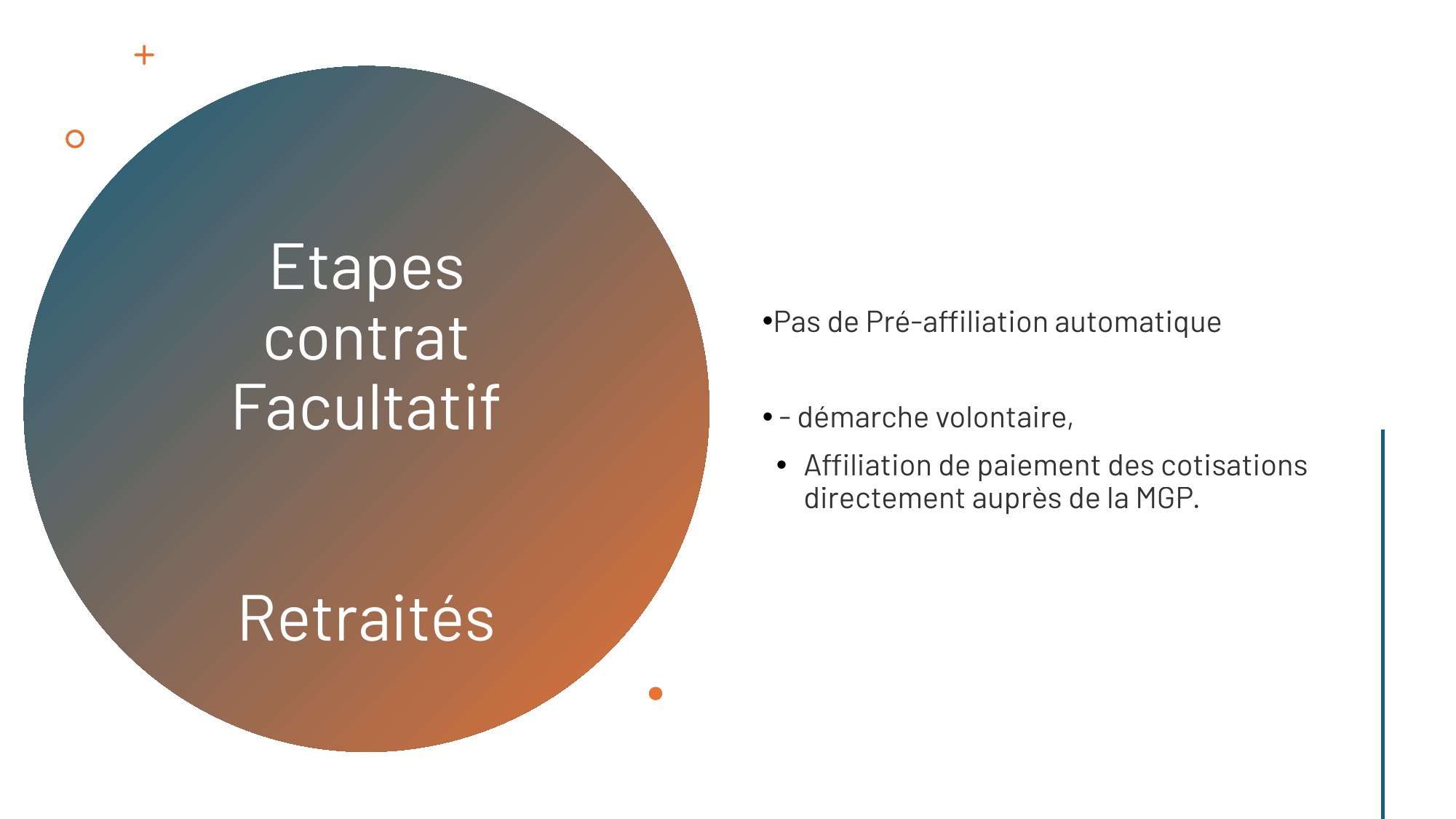

Pas de Pré-affiliation automatique

 - démarche volontaire,
Affiliation de paiement des cotisations directement auprès de la MGP.

# Etapes contrat Facultatif Retraités